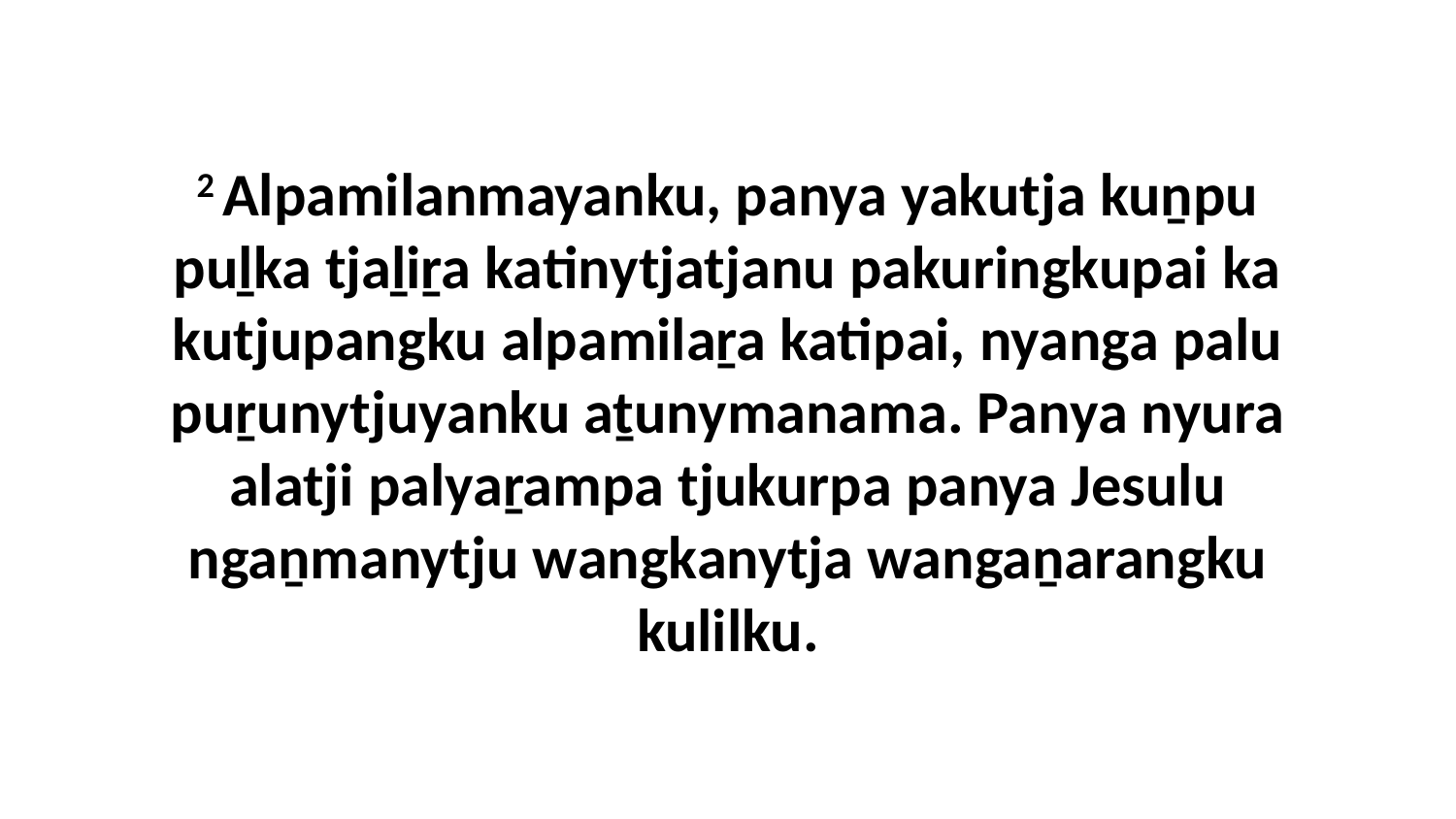

2 Alpamilanmayanku, panya yakutja kuṉpu puḻka tjaḻiṟa katinytjatjanu pakuringkupai ka kutjupangku alpamilaṟa katipai, nyanga palu puṟunytjuyanku aṯunymanama. Panya nyura alatji palyaṟampa tjukurpa panya Jesulu ngaṉmanytju wangkanytja wangaṉarangku kulilku.